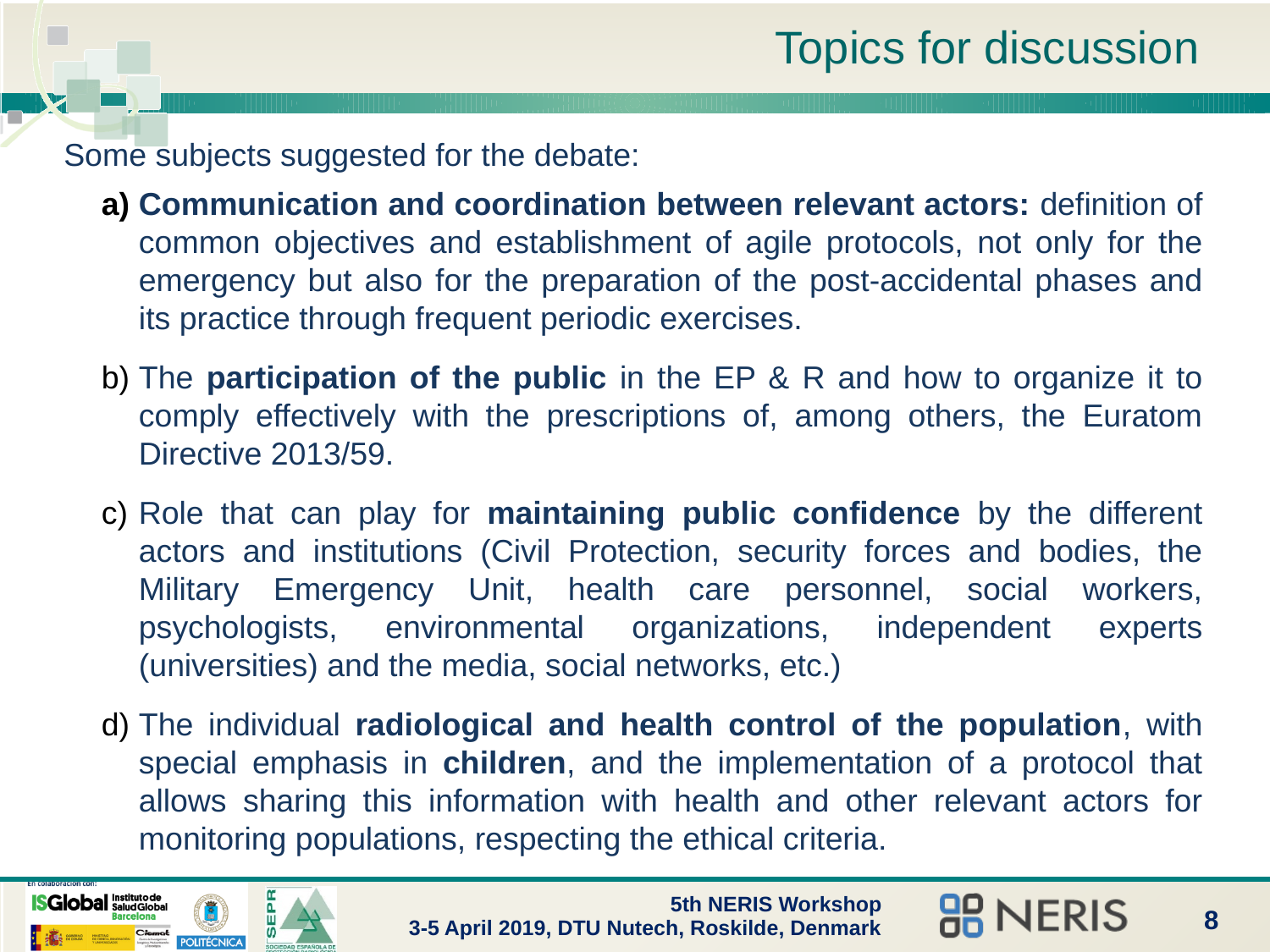

# Topics for discussion
Some subjects suggested for the debate:
Communication and coordination between relevant actors: definition of common objectives and establishment of agile protocols, not only for the emergency but also for the preparation of the post-accidental phases and its practice through frequent periodic exercises.
The participation of the public in the EP & R and how to organize it to comply effectively with the prescriptions of, among others, the Euratom Directive 2013/59.
Role that can play for maintaining public confidence by the different actors and institutions (Civil Protection, security forces and bodies, the Military Emergency Unit, health care personnel, social workers, psychologists, environmental organizations, independent experts (universities) and the media, social networks, etc.)
The individual radiological and health control of the population, with special emphasis in children, and the implementation of a protocol that allows sharing this information with health and other relevant actors for monitoring populations, respecting the ethical criteria.